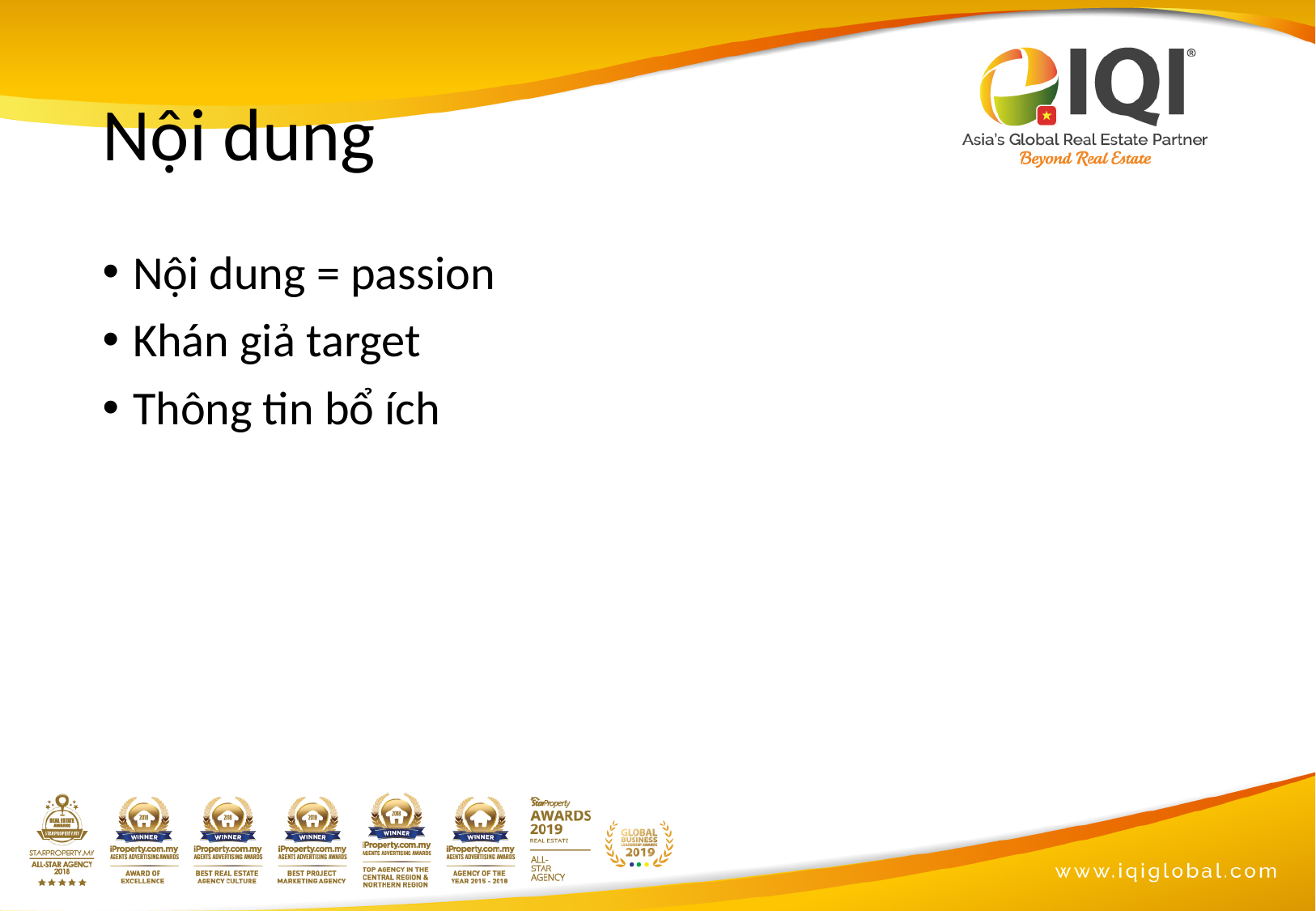

# Nội dung
Nội dung = passion
Khán giả target
Thông tin bổ ích